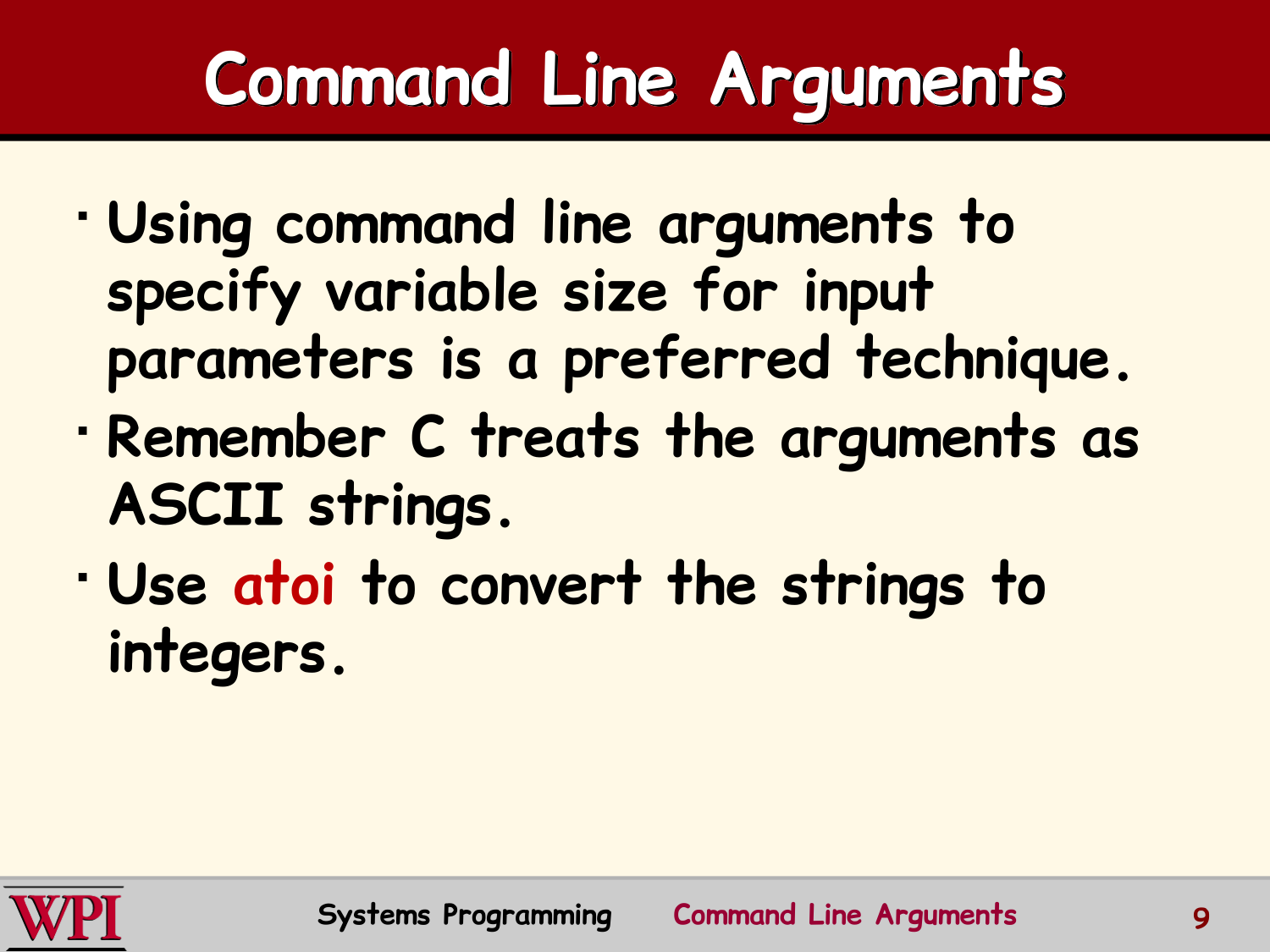

# Command Line Arguments
Using command line arguments to specify variable size for input parameters is a preferred technique.
Remember C treats the arguments as ASCII strings.
Use atoi to convert the strings to integers.
Systems Programming     Command Line Arguments
9